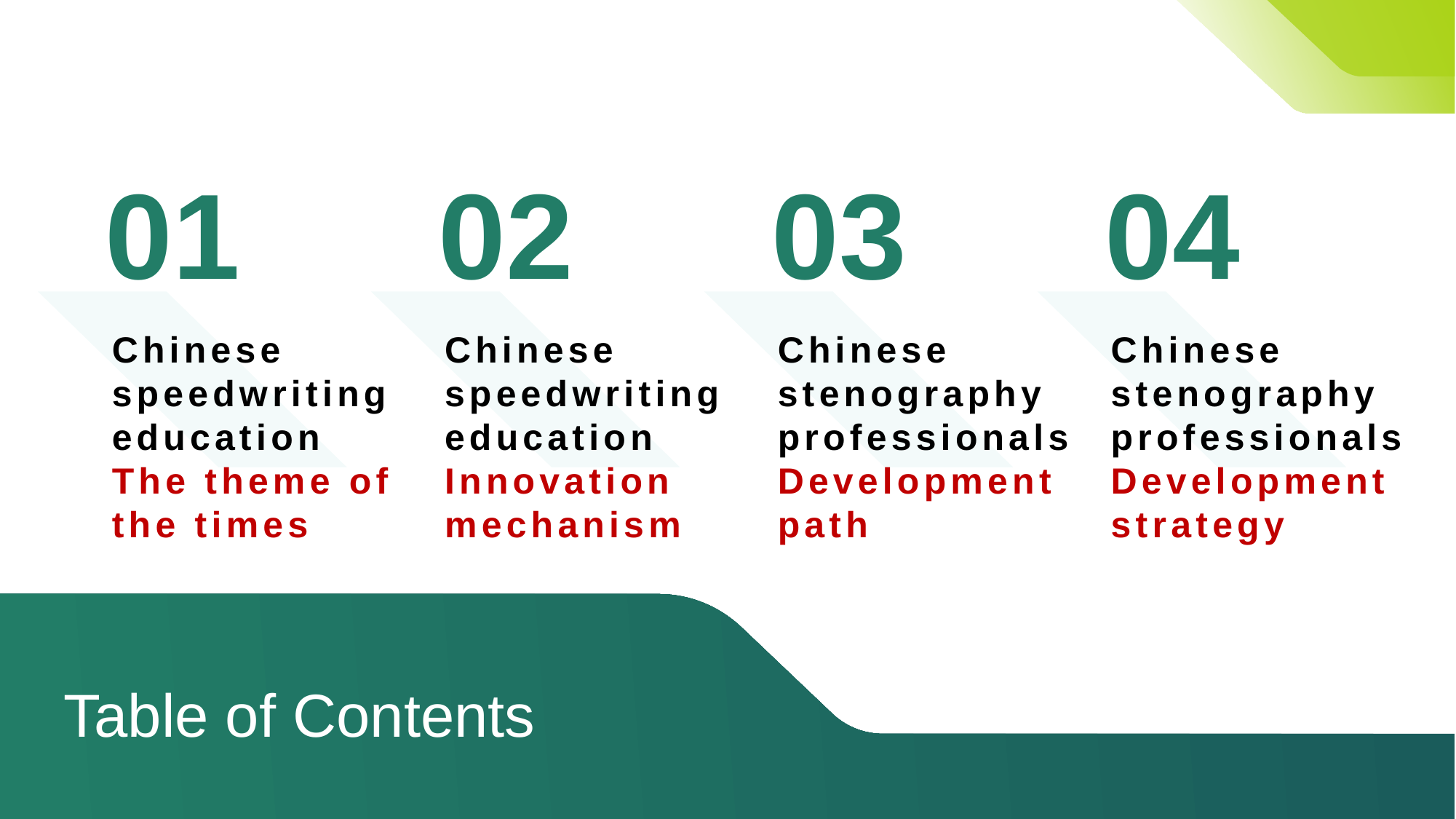

01
02
03
04

Chinese speedwriting education
The theme of the times
Chinese speedwriting education
Innovation mechanism
Chinese stenography professionalsDevelopment path
Chinese stenography professionalsDevelopment strategy
# Table of Contents